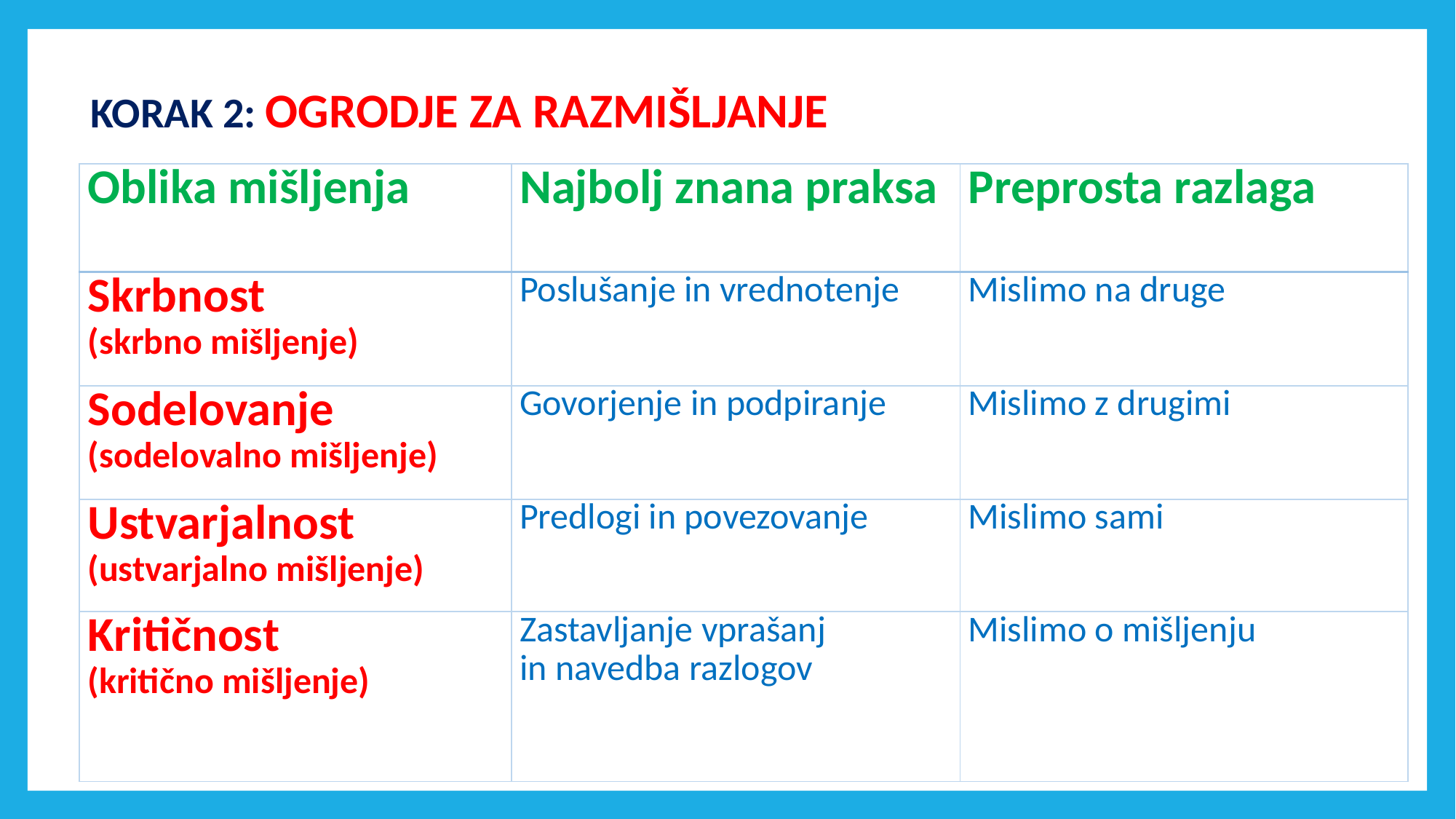

# KORAK 2: OGRODJE ZA RAZMIŠLJANJE
| Oblika mišljenja | Najbolj znana praksa | Preprosta razlaga |
| --- | --- | --- |
| Skrbnost (skrbno mišljenje) | Poslušanje in vrednotenje | Mislimo na druge |
| Sodelovanje (sodelovalno mišljenje) | Govorjenje in podpiranje | Mislimo z drugimi |
| Ustvarjalnost (ustvarjalno mišljenje) | Predlogi in povezovanje | Mislimo sami |
| Kritičnost (kritično mišljenje) | Zastavljanje vprašanj in navedba razlogov | Mislimo o mišljenju |